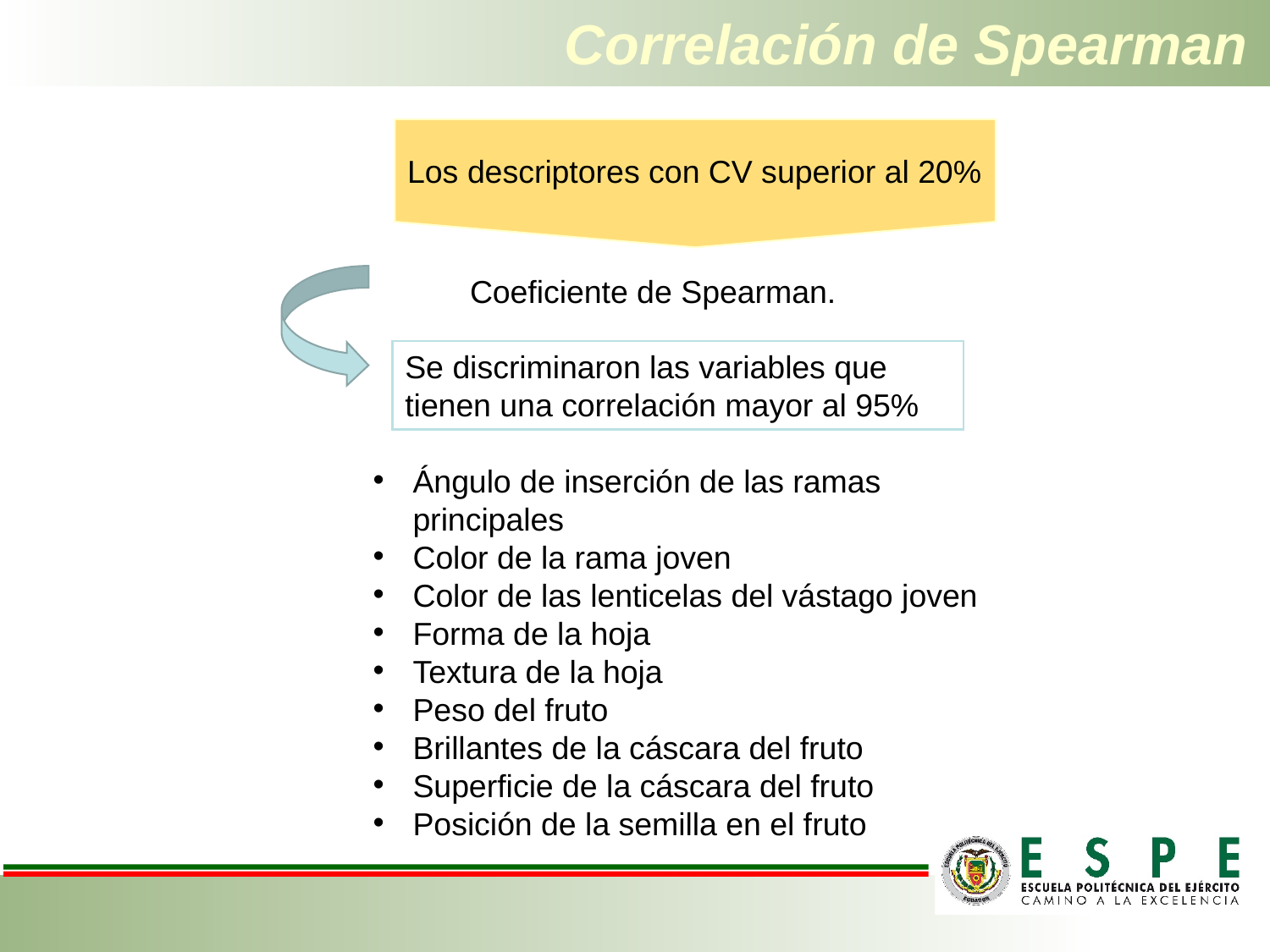

# Correlación de Spearman
Los descriptores con CV superior al 20%

Coeficiente de Spearman.
Se discriminaron las variables que tienen una correlación mayor al 95%
Ángulo de inserción de las ramas principales
Color de la rama joven
Color de las lenticelas del vástago joven
Forma de la hoja
Textura de la hoja
Peso del fruto
Brillantes de la cáscara del fruto
Superficie de la cáscara del fruto
Posición de la semilla en el fruto